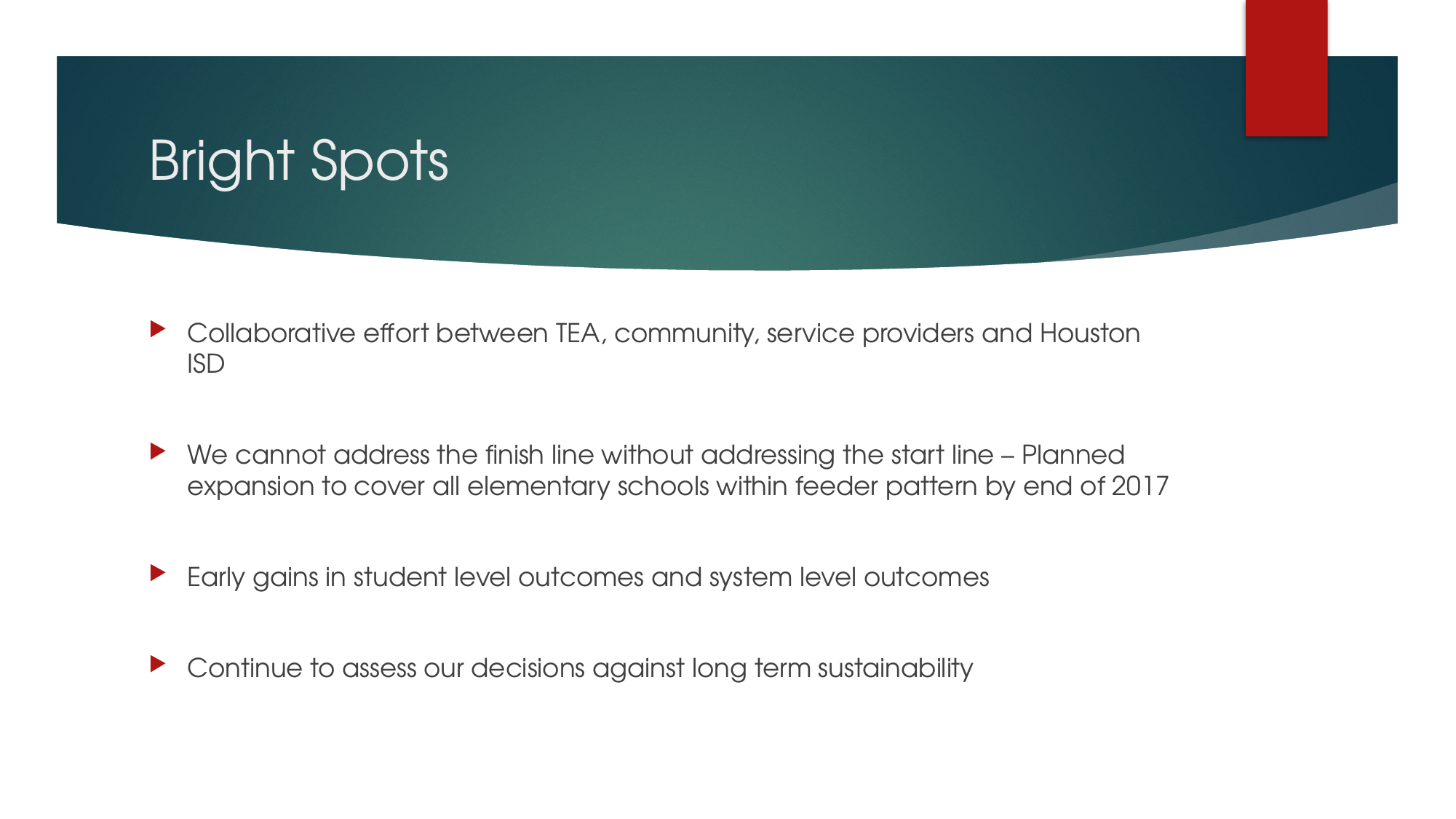

# Bright Spots
Collaborative effort between TEA, community, service providers and Houston ISD

We cannot address the finish line without addressing the start line – Planned expansion to cover all elementary schools within feeder pattern by end of 2017

Early gains in student level outcomes and system level outcomes

Continue to assess our decisions against long term sustainability